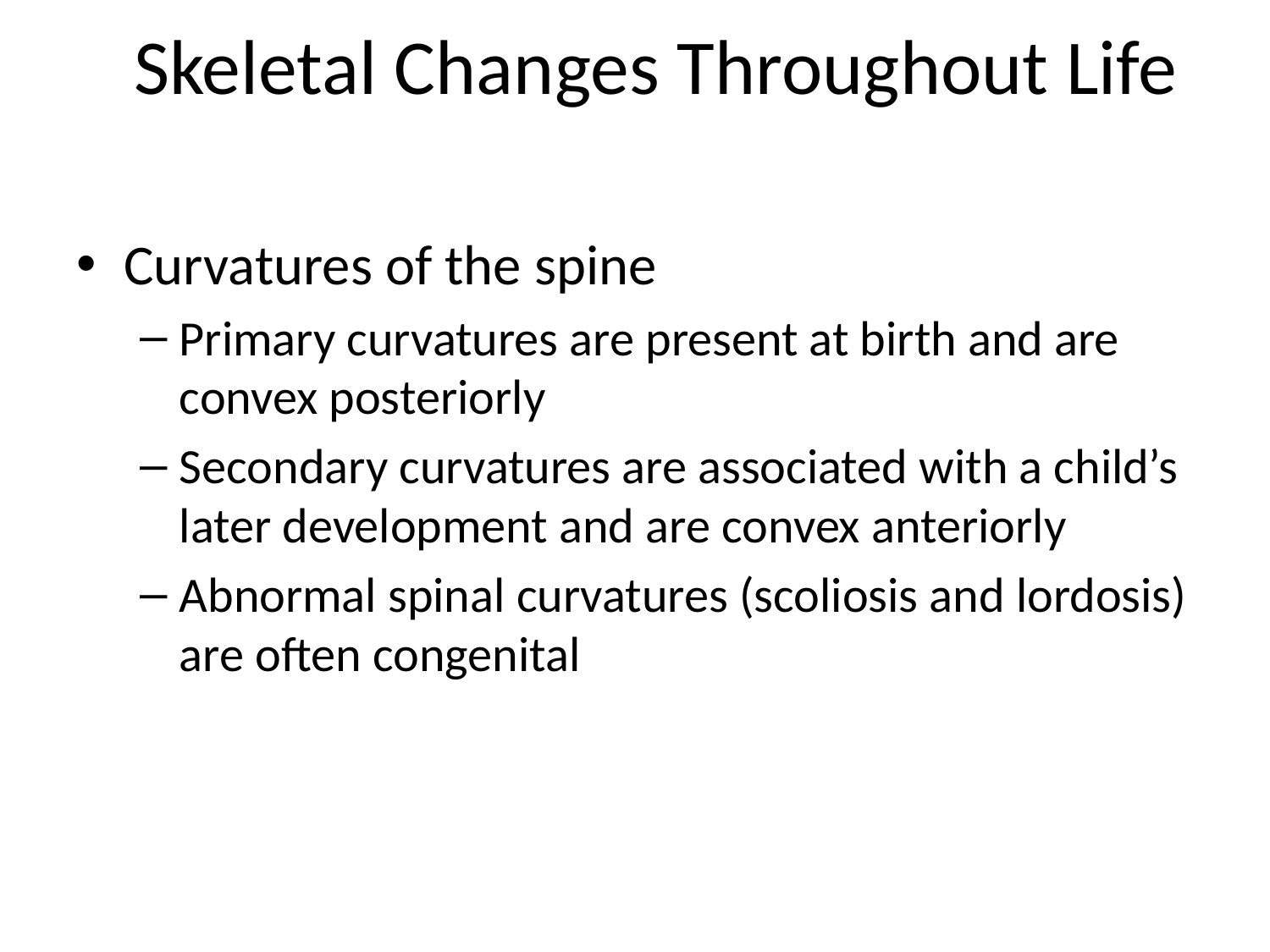

Curvatures of the spine
Primary curvatures are present at birth and are convex posteriorly
Secondary curvatures are associated with a child’s later development and are convex anteriorly
Abnormal spinal curvatures (scoliosis and lordosis) are often congenital

Skeletal Changes Throughout Life